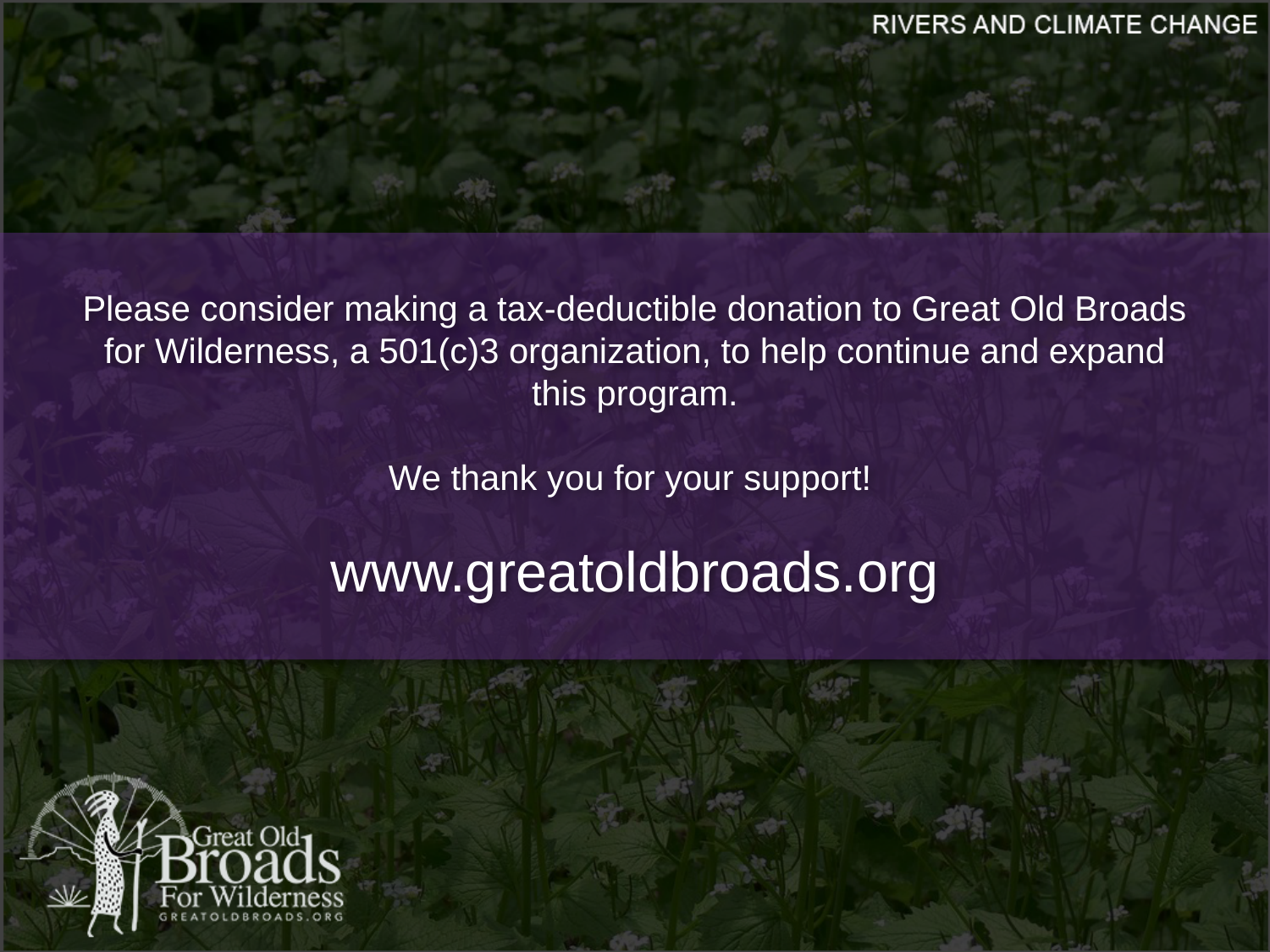

Please consider making a tax-deductible donation to Great Old Broads for Wilderness, a 501(c)3 organization, to help continue and expand this program.

We thank you for your support!

www.greatoldbroads.org